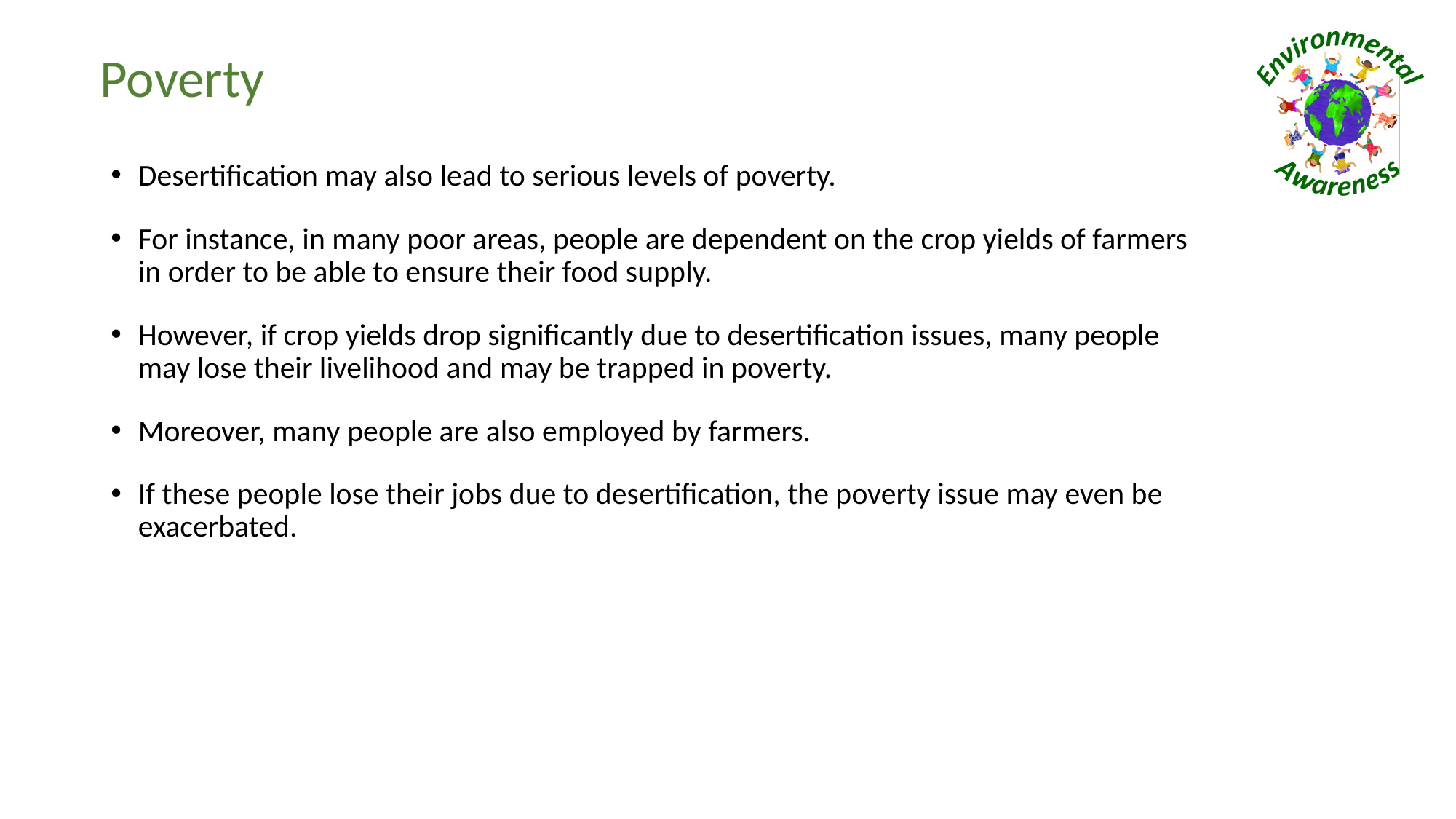

# Poverty
Desertification may also lead to serious levels of poverty.
For instance, in many poor areas, people are dependent on the crop yields of farmers in order to be able to ensure their food supply.
However, if crop yields drop significantly due to desertification issues, many people may lose their livelihood and may be trapped in poverty.
Moreover, many people are also employed by farmers.
If these people lose their jobs due to desertification, the poverty issue may even be exacerbated.